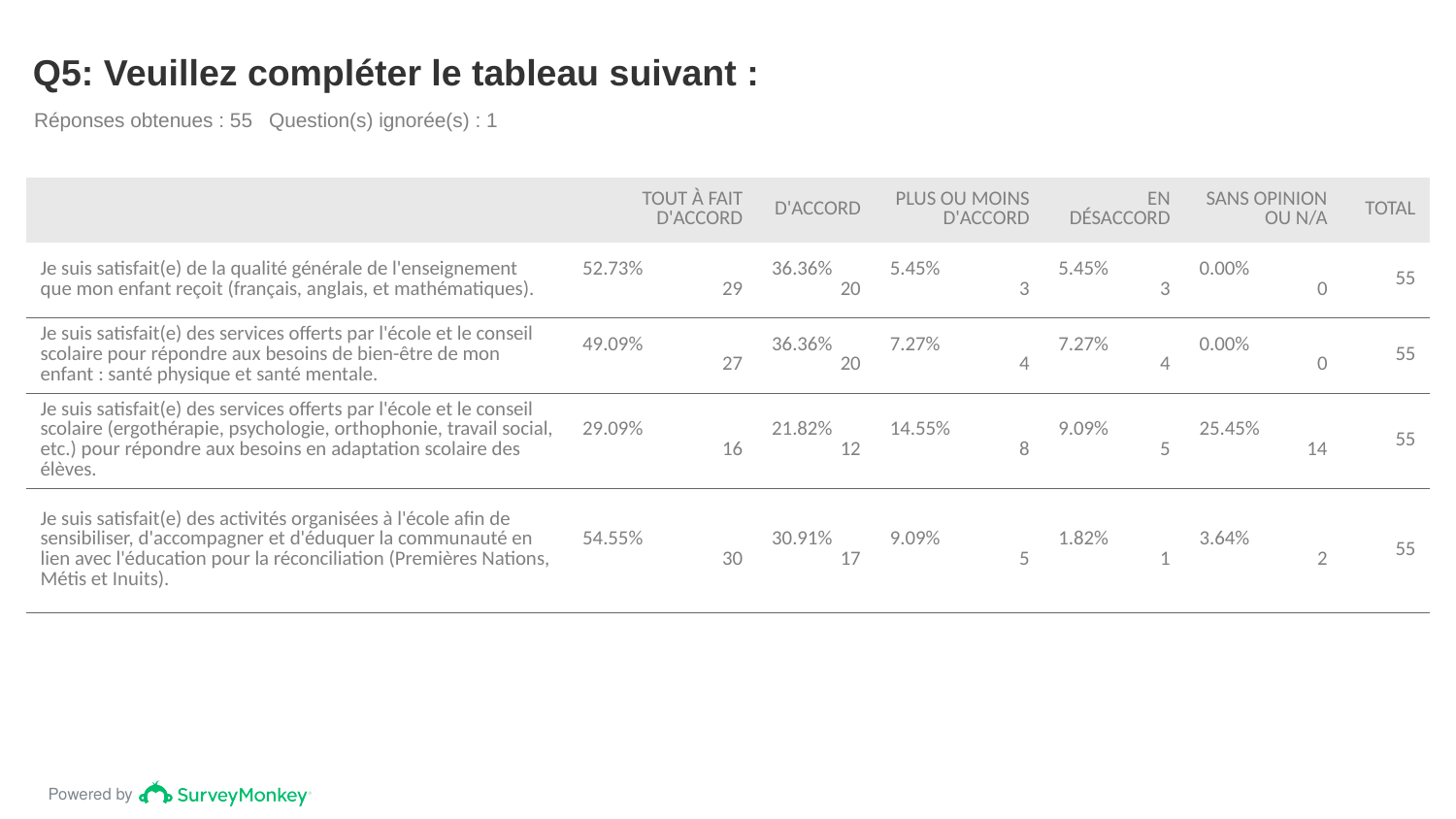

# Q5: Veuillez compléter le tableau suivant :
Réponses obtenues : 55   Question(s) ignorée(s) : 1
|  | TOUT À FAIT D'ACCORD | D'ACCORD | PLUS OU MOINS D'ACCORD | EN DÉSACCORD | SANS OPINION OU N/A | TOTAL |
| --- | --- | --- | --- | --- | --- | --- |
| Je suis satisfait(e) de la qualité générale de l'enseignement que mon enfant reçoit (français, anglais, et mathématiques). | 52.73% 29 | 36.36% 20 | 5.45% 3 | 5.45% 3 | 0.00% 0 | 55 |
| Je suis satisfait(e) des services offerts par l'école et le conseil scolaire pour répondre aux besoins de bien-être de mon enfant : santé physique et santé mentale. | 49.09% 27 | 36.36% 20 | 7.27% 4 | 7.27% 4 | 0.00% 0 | 55 |
| Je suis satisfait(e) des services offerts par l'école et le conseil scolaire (ergothérapie, psychologie, orthophonie, travail social, etc.) pour répondre aux besoins en adaptation scolaire des élèves. | 29.09% 16 | 21.82% 12 | 14.55% 8 | 9.09% 5 | 25.45% 14 | 55 |
| Je suis satisfait(e) des activités organisées à l'école afin de sensibiliser, d'accompagner et d'éduquer la communauté en lien avec l'éducation pour la réconciliation (Premières Nations, Métis et Inuits). | 54.55% 30 | 30.91% 17 | 9.09% 5 | 1.82% 1 | 3.64% 2 | 55 |